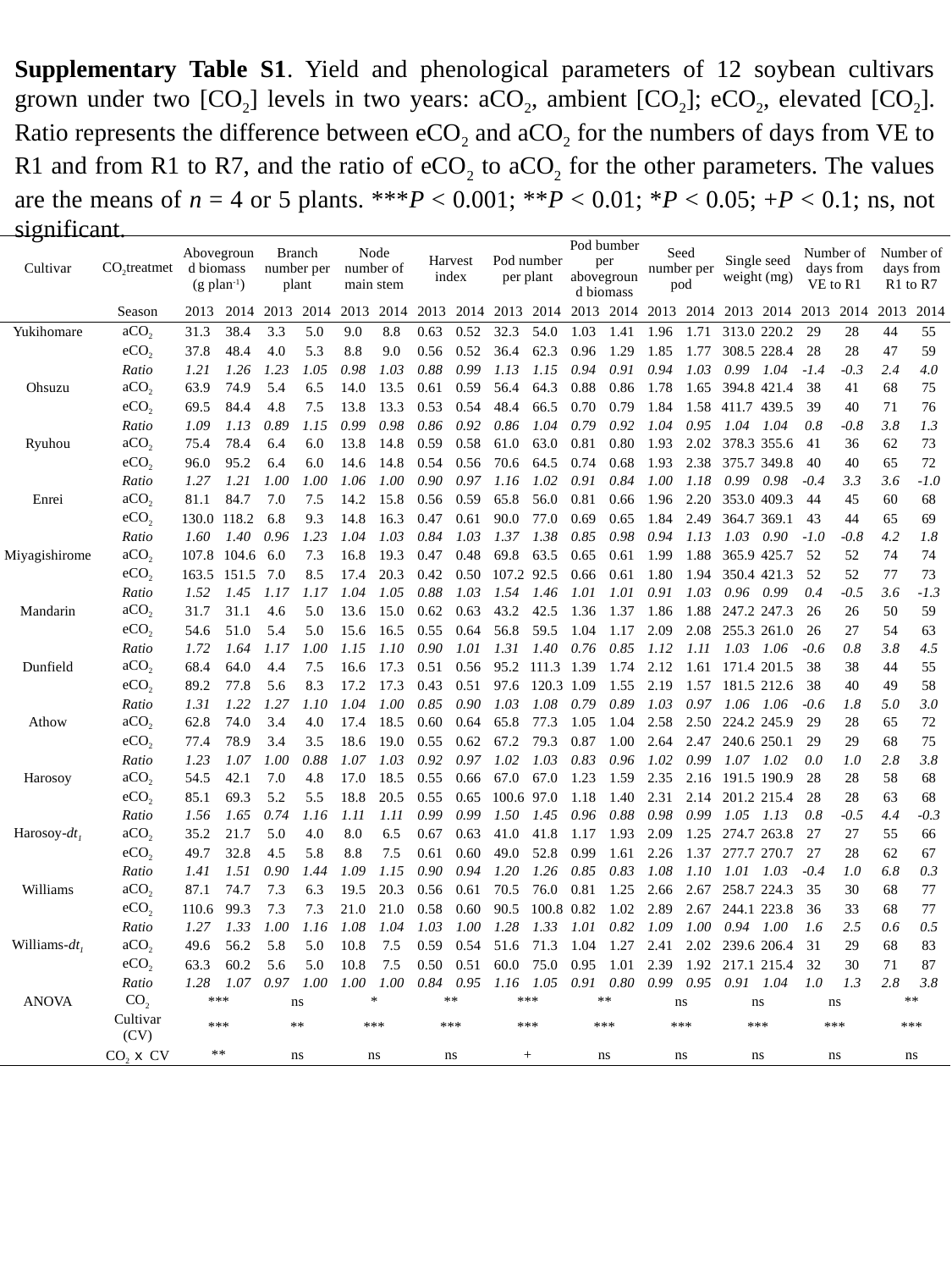

Supplementary Table S1. Yield and phenological parameters of 12 soybean cultivars grown under two [CO2] levels in two years: aCO2, ambient [CO2]; eCO2, elevated [CO2]. Ratio represents the difference between eCO2 and aCO2 for the numbers of days from VE to R1 and from R1 to R7, and the ratio of eCO2 to aCO2 for the other parameters. The values are the means of n = 4 or 5 plants. ***P < 0.001; **P < 0.01; *P < 0.05; +P < 0.1; ns, not significant.
| Cultivar | CO2treatmet | Aboveground biomass (g plan-1) |  | Branch number per plant |  | Node number of main stem |  | Harvest index |  | Pod number per plant |  | Pod bumber per aboveground biomass |  | Seed number per pod |  | Single seed weight (mg) |  | Number of days from VE to R1 |  | Number of days from R1 to R7 |  |
| --- | --- | --- | --- | --- | --- | --- | --- | --- | --- | --- | --- | --- | --- | --- | --- | --- | --- | --- | --- | --- | --- |
|  | Season | 2013 | 2014 | 2013 | 2014 | 2013 | 2014 | 2013 | 2014 | 2013 | 2014 | 2013 | 2014 | 2013 | 2014 | 2013 | 2014 | 2013 | 2014 | 2013 | 2014 |
| Yukihomare | aCO2 | 31.3 | 38.4 | 3.3 | 5.0 | 9.0 | 8.8 | 0.63 | 0.52 | 32.3 | 54.0 | 1.03 | 1.41 | 1.96 | 1.71 | 313.0 | 220.2 | 29 | 28 | 44 | 55 |
|  | eCO2 | 37.8 | 48.4 | 4.0 | 5.3 | 8.8 | 9.0 | 0.56 | 0.52 | 36.4 | 62.3 | 0.96 | 1.29 | 1.85 | 1.77 | 308.5 | 228.4 | 28 | 28 | 47 | 59 |
|  | Ratio | 1.21 | 1.26 | 1.23 | 1.05 | 0.98 | 1.03 | 0.88 | 0.99 | 1.13 | 1.15 | 0.94 | 0.91 | 0.94 | 1.03 | 0.99 | 1.04 | -1.4 | -0.3 | 2.4 | 4.0 |
| Ohsuzu | aCO2 | 63.9 | 74.9 | 5.4 | 6.5 | 14.0 | 13.5 | 0.61 | 0.59 | 56.4 | 64.3 | 0.88 | 0.86 | 1.78 | 1.65 | 394.8 | 421.4 | 38 | 41 | 68 | 75 |
|  | eCO2 | 69.5 | 84.4 | 4.8 | 7.5 | 13.8 | 13.3 | 0.53 | 0.54 | 48.4 | 66.5 | 0.70 | 0.79 | 1.84 | 1.58 | 411.7 | 439.5 | 39 | 40 | 71 | 76 |
|  | Ratio | 1.09 | 1.13 | 0.89 | 1.15 | 0.99 | 0.98 | 0.86 | 0.92 | 0.86 | 1.04 | 0.79 | 0.92 | 1.04 | 0.95 | 1.04 | 1.04 | 0.8 | -0.8 | 3.8 | 1.3 |
| Ryuhou | aCO2 | 75.4 | 78.4 | 6.4 | 6.0 | 13.8 | 14.8 | 0.59 | 0.58 | 61.0 | 63.0 | 0.81 | 0.80 | 1.93 | 2.02 | 378.3 | 355.6 | 41 | 36 | 62 | 73 |
|  | eCO2 | 96.0 | 95.2 | 6.4 | 6.0 | 14.6 | 14.8 | 0.54 | 0.56 | 70.6 | 64.5 | 0.74 | 0.68 | 1.93 | 2.38 | 375.7 | 349.8 | 40 | 40 | 65 | 72 |
|  | Ratio | 1.27 | 1.21 | 1.00 | 1.00 | 1.06 | 1.00 | 0.90 | 0.97 | 1.16 | 1.02 | 0.91 | 0.84 | 1.00 | 1.18 | 0.99 | 0.98 | -0.4 | 3.3 | 3.6 | -1.0 |
| Enrei | aCO2 | 81.1 | 84.7 | 7.0 | 7.5 | 14.2 | 15.8 | 0.56 | 0.59 | 65.8 | 56.0 | 0.81 | 0.66 | 1.96 | 2.20 | 353.0 | 409.3 | 44 | 45 | 60 | 68 |
|  | eCO2 | 130.0 | 118.2 | 6.8 | 9.3 | 14.8 | 16.3 | 0.47 | 0.61 | 90.0 | 77.0 | 0.69 | 0.65 | 1.84 | 2.49 | 364.7 | 369.1 | 43 | 44 | 65 | 69 |
|  | Ratio | 1.60 | 1.40 | 0.96 | 1.23 | 1.04 | 1.03 | 0.84 | 1.03 | 1.37 | 1.38 | 0.85 | 0.98 | 0.94 | 1.13 | 1.03 | 0.90 | -1.0 | -0.8 | 4.2 | 1.8 |
| Miyagishirome | aCO2 | 107.8 | 104.6 | 6.0 | 7.3 | 16.8 | 19.3 | 0.47 | 0.48 | 69.8 | 63.5 | 0.65 | 0.61 | 1.99 | 1.88 | 365.9 | 425.7 | 52 | 52 | 74 | 74 |
|  | eCO2 | 163.5 | 151.5 | 7.0 | 8.5 | 17.4 | 20.3 | 0.42 | 0.50 | 107.2 | 92.5 | 0.66 | 0.61 | 1.80 | 1.94 | 350.4 | 421.3 | 52 | 52 | 77 | 73 |
|  | Ratio | 1.52 | 1.45 | 1.17 | 1.17 | 1.04 | 1.05 | 0.88 | 1.03 | 1.54 | 1.46 | 1.01 | 1.01 | 0.91 | 1.03 | 0.96 | 0.99 | 0.4 | -0.5 | 3.6 | -1.3 |
| Mandarin | aCO2 | 31.7 | 31.1 | 4.6 | 5.0 | 13.6 | 15.0 | 0.62 | 0.63 | 43.2 | 42.5 | 1.36 | 1.37 | 1.86 | 1.88 | 247.2 | 247.3 | 26 | 26 | 50 | 59 |
|  | eCO2 | 54.6 | 51.0 | 5.4 | 5.0 | 15.6 | 16.5 | 0.55 | 0.64 | 56.8 | 59.5 | 1.04 | 1.17 | 2.09 | 2.08 | 255.3 | 261.0 | 26 | 27 | 54 | 63 |
|  | Ratio | 1.72 | 1.64 | 1.17 | 1.00 | 1.15 | 1.10 | 0.90 | 1.01 | 1.31 | 1.40 | 0.76 | 0.85 | 1.12 | 1.11 | 1.03 | 1.06 | -0.6 | 0.8 | 3.8 | 4.5 |
| Dunfield | aCO2 | 68.4 | 64.0 | 4.4 | 7.5 | 16.6 | 17.3 | 0.51 | 0.56 | 95.2 | 111.3 | 1.39 | 1.74 | 2.12 | 1.61 | 171.4 | 201.5 | 38 | 38 | 44 | 55 |
|  | eCO2 | 89.2 | 77.8 | 5.6 | 8.3 | 17.2 | 17.3 | 0.43 | 0.51 | 97.6 | 120.3 | 1.09 | 1.55 | 2.19 | 1.57 | 181.5 | 212.6 | 38 | 40 | 49 | 58 |
|  | Ratio | 1.31 | 1.22 | 1.27 | 1.10 | 1.04 | 1.00 | 0.85 | 0.90 | 1.03 | 1.08 | 0.79 | 0.89 | 1.03 | 0.97 | 1.06 | 1.06 | -0.6 | 1.8 | 5.0 | 3.0 |
| Athow | aCO2 | 62.8 | 74.0 | 3.4 | 4.0 | 17.4 | 18.5 | 0.60 | 0.64 | 65.8 | 77.3 | 1.05 | 1.04 | 2.58 | 2.50 | 224.2 | 245.9 | 29 | 28 | 65 | 72 |
|  | eCO2 | 77.4 | 78.9 | 3.4 | 3.5 | 18.6 | 19.0 | 0.55 | 0.62 | 67.2 | 79.3 | 0.87 | 1.00 | 2.64 | 2.47 | 240.6 | 250.1 | 29 | 29 | 68 | 75 |
|  | Ratio | 1.23 | 1.07 | 1.00 | 0.88 | 1.07 | 1.03 | 0.92 | 0.97 | 1.02 | 1.03 | 0.83 | 0.96 | 1.02 | 0.99 | 1.07 | 1.02 | 0.0 | 1.0 | 2.8 | 3.8 |
| Harosoy | aCO2 | 54.5 | 42.1 | 7.0 | 4.8 | 17.0 | 18.5 | 0.55 | 0.66 | 67.0 | 67.0 | 1.23 | 1.59 | 2.35 | 2.16 | 191.5 | 190.9 | 28 | 28 | 58 | 68 |
|  | eCO2 | 85.1 | 69.3 | 5.2 | 5.5 | 18.8 | 20.5 | 0.55 | 0.65 | 100.6 | 97.0 | 1.18 | 1.40 | 2.31 | 2.14 | 201.2 | 215.4 | 28 | 28 | 63 | 68 |
|  | Ratio | 1.56 | 1.65 | 0.74 | 1.16 | 1.11 | 1.11 | 0.99 | 0.99 | 1.50 | 1.45 | 0.96 | 0.88 | 0.98 | 0.99 | 1.05 | 1.13 | 0.8 | -0.5 | 4.4 | -0.3 |
| Harosoy-dt1 | aCO2 | 35.2 | 21.7 | 5.0 | 4.0 | 8.0 | 6.5 | 0.67 | 0.63 | 41.0 | 41.8 | 1.17 | 1.93 | 2.09 | 1.25 | 274.7 | 263.8 | 27 | 27 | 55 | 66 |
|  | eCO2 | 49.7 | 32.8 | 4.5 | 5.8 | 8.8 | 7.5 | 0.61 | 0.60 | 49.0 | 52.8 | 0.99 | 1.61 | 2.26 | 1.37 | 277.7 | 270.7 | 27 | 28 | 62 | 67 |
|  | Ratio | 1.41 | 1.51 | 0.90 | 1.44 | 1.09 | 1.15 | 0.90 | 0.94 | 1.20 | 1.26 | 0.85 | 0.83 | 1.08 | 1.10 | 1.01 | 1.03 | -0.4 | 1.0 | 6.8 | 0.3 |
| Williams | aCO2 | 87.1 | 74.7 | 7.3 | 6.3 | 19.5 | 20.3 | 0.56 | 0.61 | 70.5 | 76.0 | 0.81 | 1.25 | 2.66 | 2.67 | 258.7 | 224.3 | 35 | 30 | 68 | 77 |
|  | eCO2 | 110.6 | 99.3 | 7.3 | 7.3 | 21.0 | 21.0 | 0.58 | 0.60 | 90.5 | 100.8 | 0.82 | 1.02 | 2.89 | 2.67 | 244.1 | 223.8 | 36 | 33 | 68 | 77 |
|  | Ratio | 1.27 | 1.33 | 1.00 | 1.16 | 1.08 | 1.04 | 1.03 | 1.00 | 1.28 | 1.33 | 1.01 | 0.82 | 1.09 | 1.00 | 0.94 | 1.00 | 1.6 | 2.5 | 0.6 | 0.5 |
| Williams-dt1 | aCO2 | 49.6 | 56.2 | 5.8 | 5.0 | 10.8 | 7.5 | 0.59 | 0.54 | 51.6 | 71.3 | 1.04 | 1.27 | 2.41 | 2.02 | 239.6 | 206.4 | 31 | 29 | 68 | 83 |
|  | eCO2 | 63.3 | 60.2 | 5.6 | 5.0 | 10.8 | 7.5 | 0.50 | 0.51 | 60.0 | 75.0 | 0.95 | 1.01 | 2.39 | 1.92 | 217.1 | 215.4 | 32 | 30 | 71 | 87 |
|  | Ratio | 1.28 | 1.07 | 0.97 | 1.00 | 1.00 | 1.00 | 0.84 | 0.95 | 1.16 | 1.05 | 0.91 | 0.80 | 0.99 | 0.95 | 0.91 | 1.04 | 1.0 | 1.3 | 2.8 | 3.8 |
| ANOVA | CO2 | \*\*\* |  | ns |  | \* |  | \*\* |  | \*\*\* |  | \*\* |  | ns |  | ns |  | ns |  | \*\* |  |
|  | Cultivar (CV) | \*\*\* |  | \*\* |  | \*\*\* |  | \*\*\* |  | \*\*\* |  | \*\*\* |  | \*\*\* |  | \*\*\* |  | \*\*\* |  | \*\*\* |  |
|  | CO2ｘCV | \*\* |  | ns |  | ns |  | ns |  | + |  | ns |  | ns |  | ns |  | ns |  | ns |  |